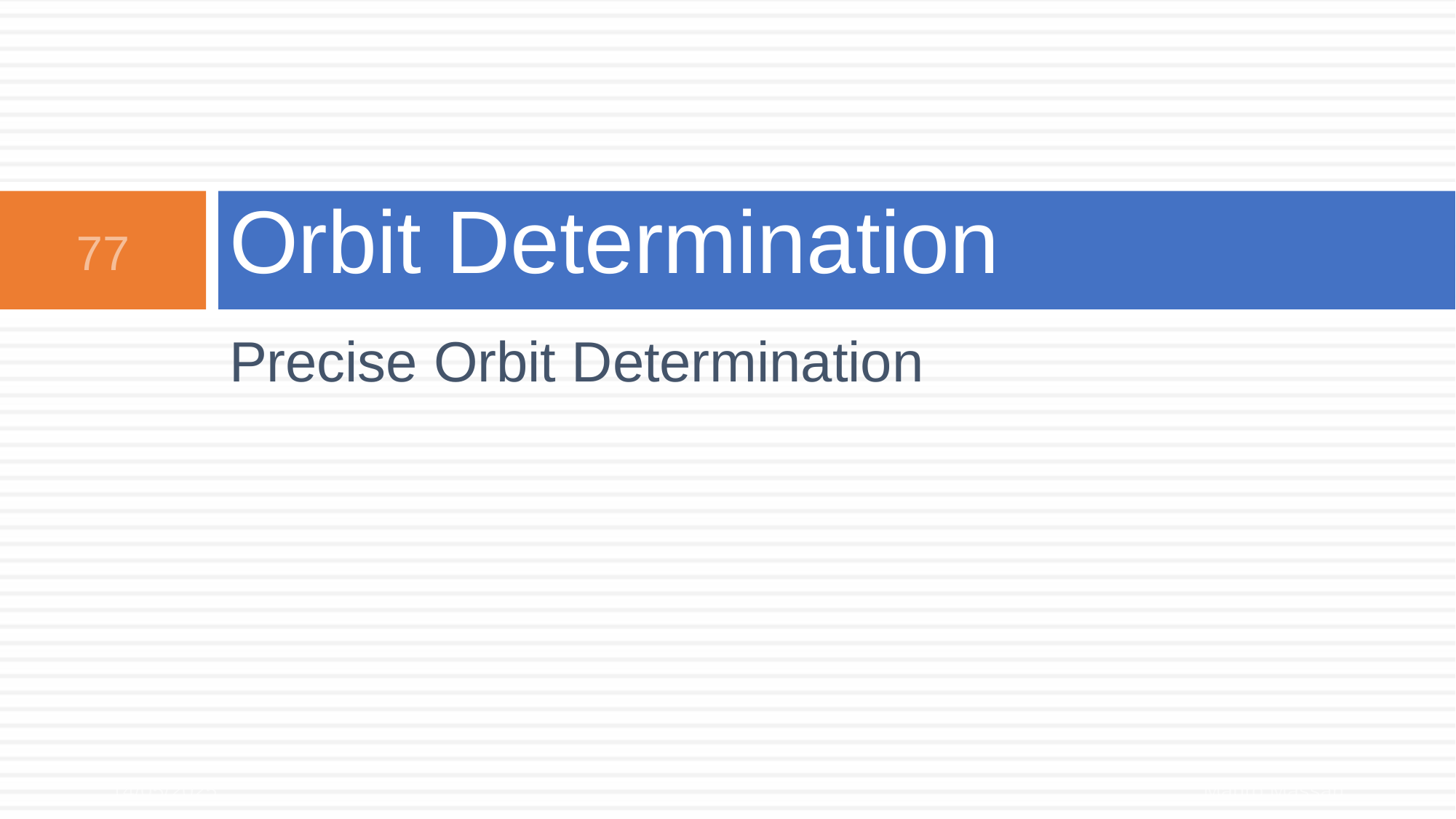

# Orbit Determination
77
Precise Orbit Determination
14/05/2025
Mauro Massari